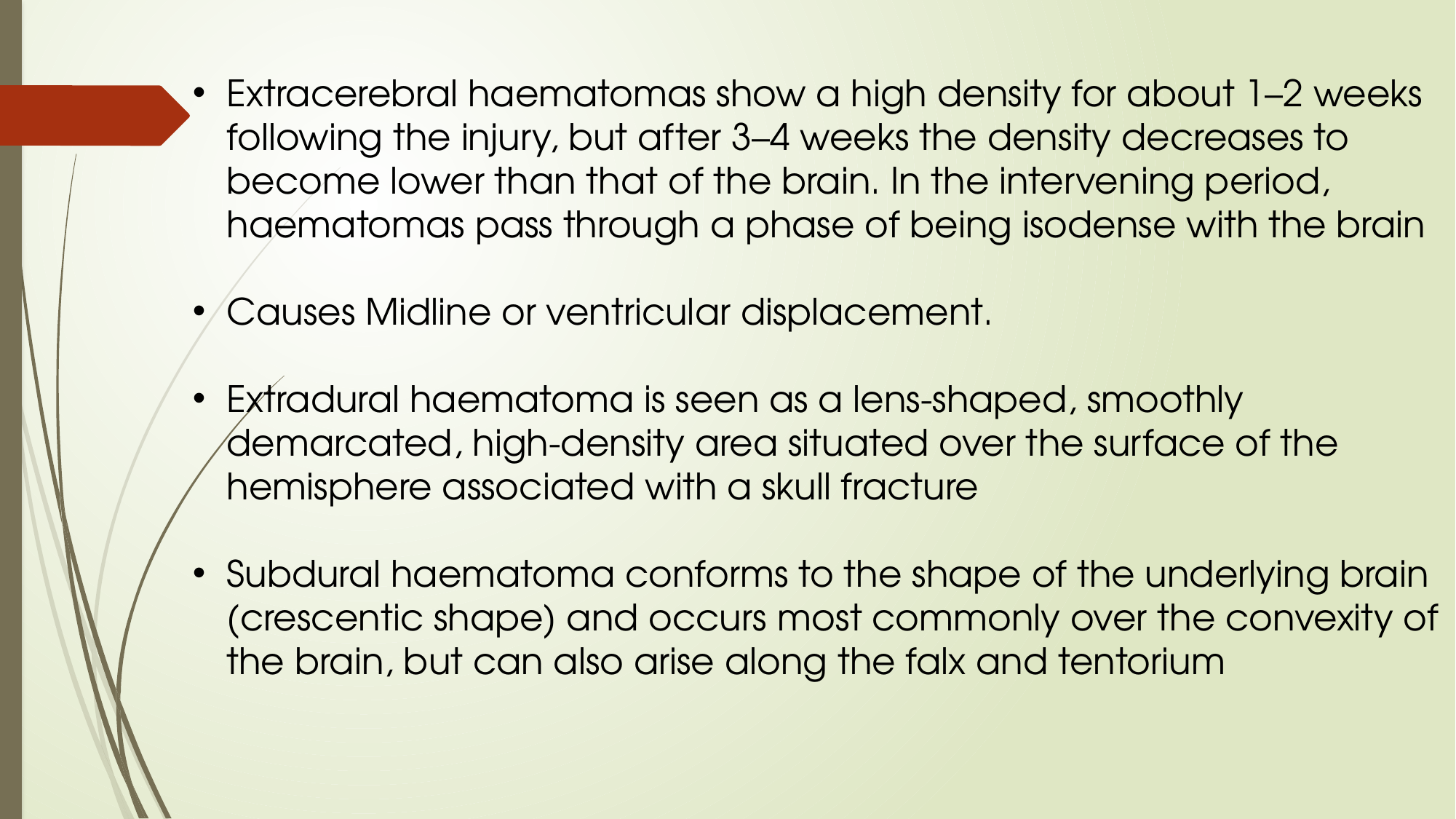

Extracerebral haematomas show a high density for about 1–2 weeks following the injury, but after 3–4 weeks the density decreases to become lower than that of the brain. In the intervening period, haematomas pass through a phase of being isodense with the brain

Causes Midline or ventricular displacement.

Extradural haematoma is seen as a lens-shaped, smoothly demarcated, high-density area situated over the surface of the hemisphere associated with a skull fracture

Subdural haematoma conforms to the shape of the underlying brain (crescentic shape) and occurs most commonly over the convexity of the brain, but can also arise along the falx and tentorium